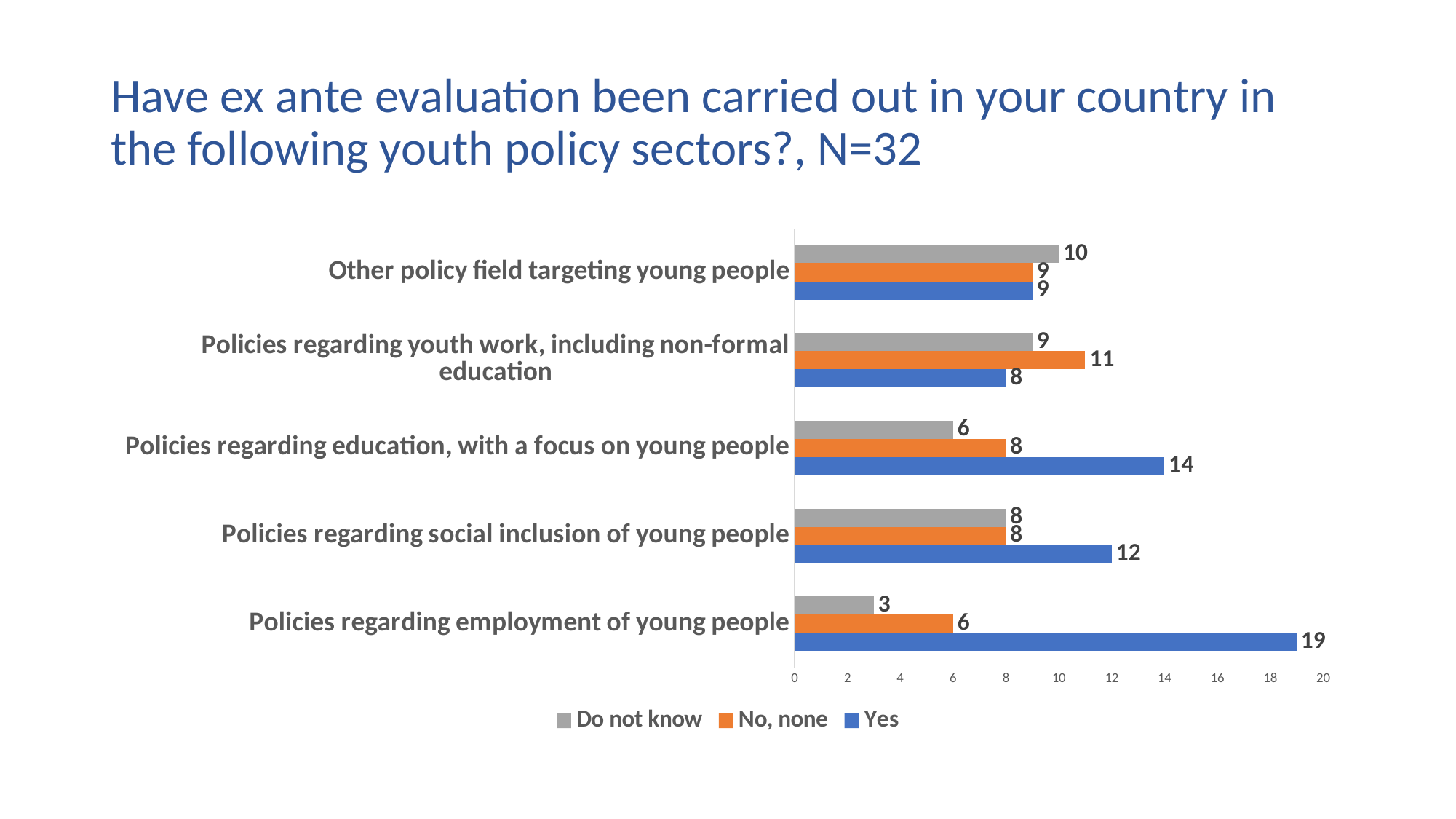

# Have ex ante evaluation been carried out in your country in the following youth policy sectors?, N=32

### Chart

| Category | Yes | No, none | Do not know |
|---|---|---|---|
| Policies regarding employment of young people | 19.0 | 6.0 | 3.0 |
| Policies regarding social inclusion of young people | 12.0 | 8.0 | 8.0 |
| Policies regarding education, with a focus on young people | 14.0 | 8.0 | 6.0 |
| Policies regarding youth work, including non-formal education | 8.0 | 11.0 | 9.0 |
| Other policy field targeting young people | 9.0 | 9.0 | 10.0 |